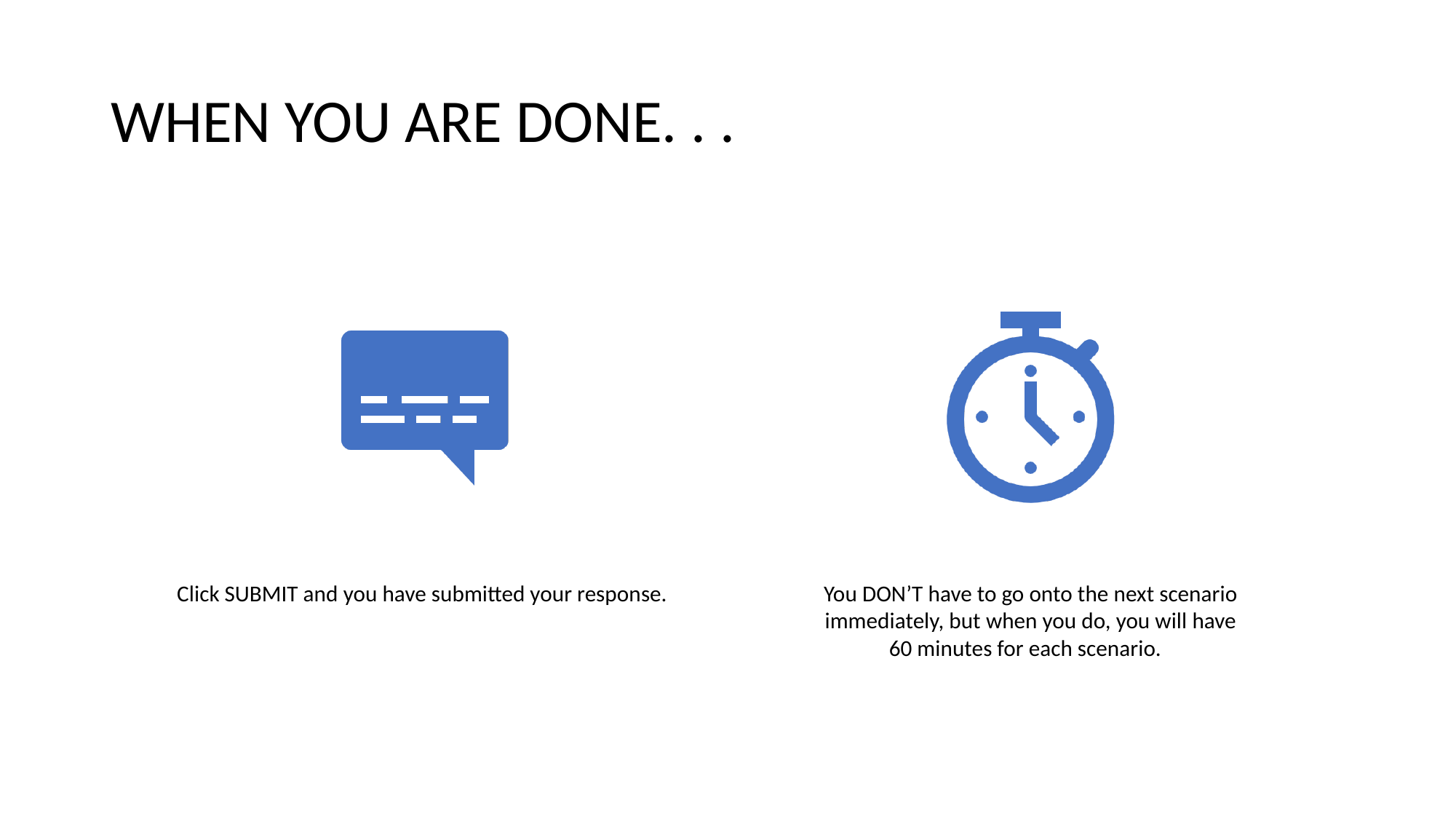

# WHEN YOU ARE DONE. . .
Click SUBMIT and you have submitted your response.
You DON’T have to go onto the next scenario immediately, but when you do, you will have 60 minutes for each scenario.